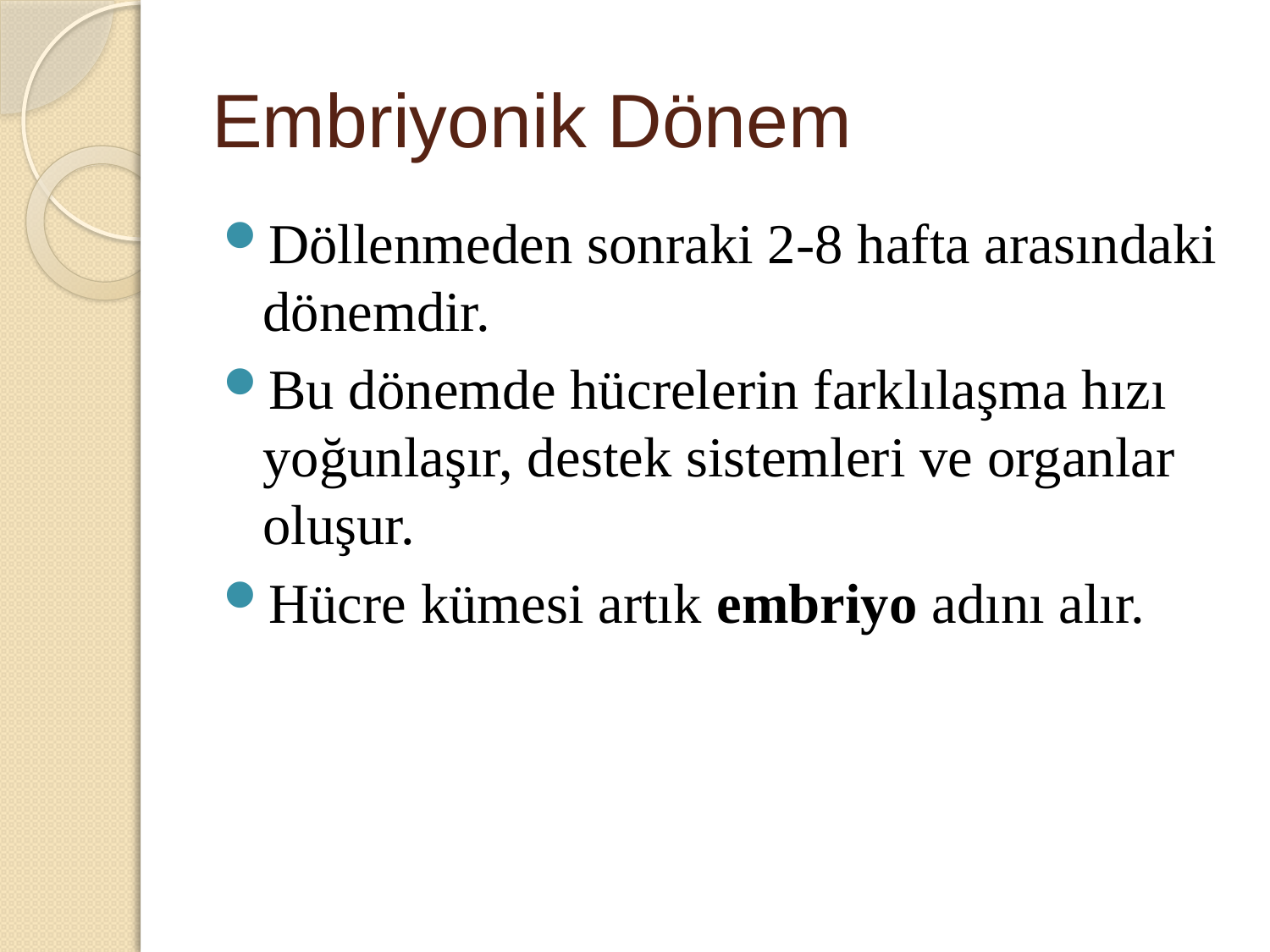

# Embriyonik Dönem
Döllenmeden sonraki 2-8 hafta arasındaki dönemdir.
Bu dönemde hücrelerin farklılaşma hızı yoğunlaşır, destek sistemleri ve organlar oluşur.
Hücre kümesi artık embriyo adını alır.